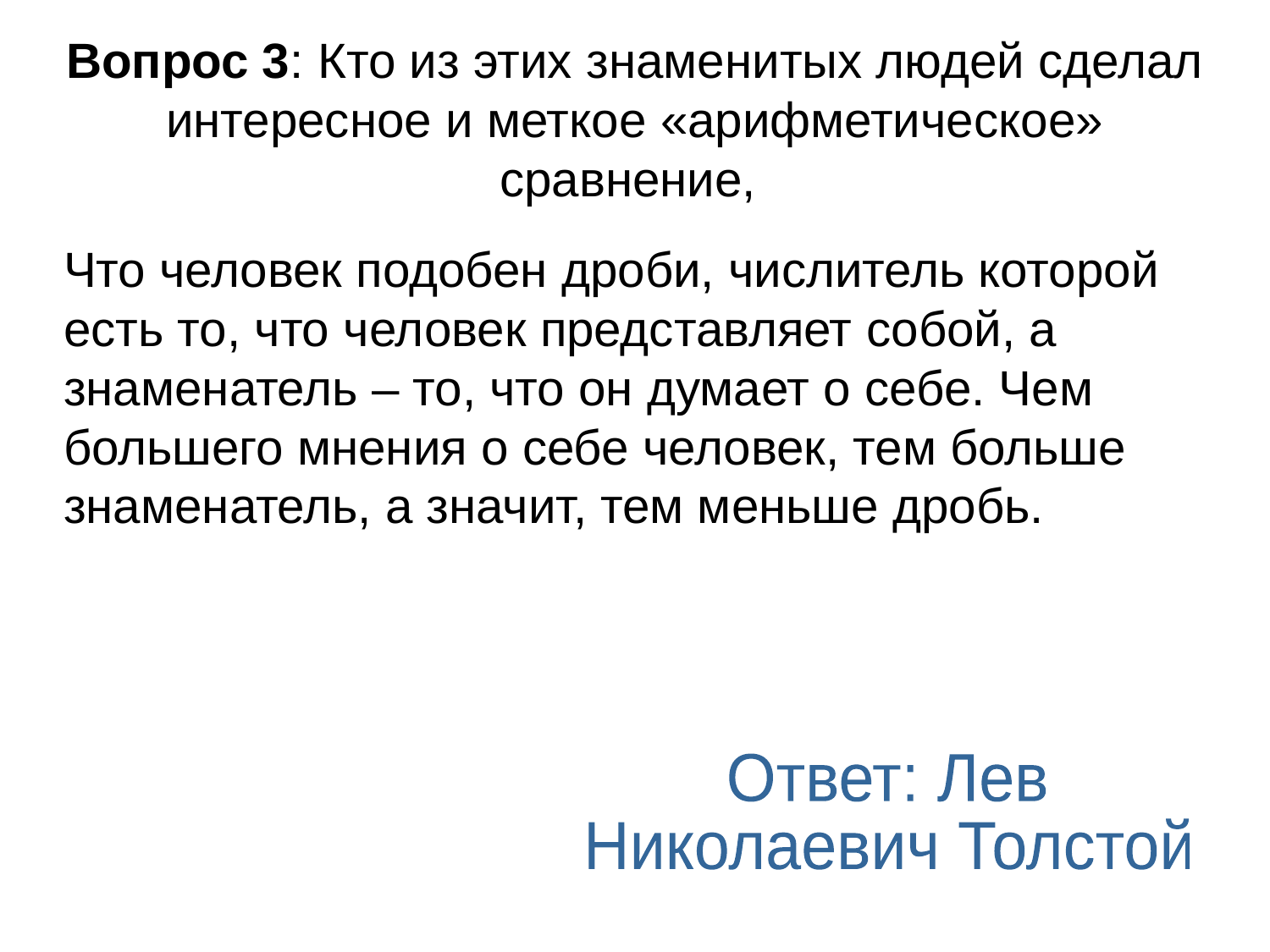

# Вопрос 3: Кто из этих знаменитых людей сделал интересное и меткое «арифметическое» сравнение,
Что человек подобен дроби, числитель которой есть то, что человек представляет собой, а знаменатель – то, что он думает о себе. Чем большего мнения о себе человек, тем больше знаменатель, а значит, тем меньше дробь.
Ответ: Лев
Николаевич Толстой